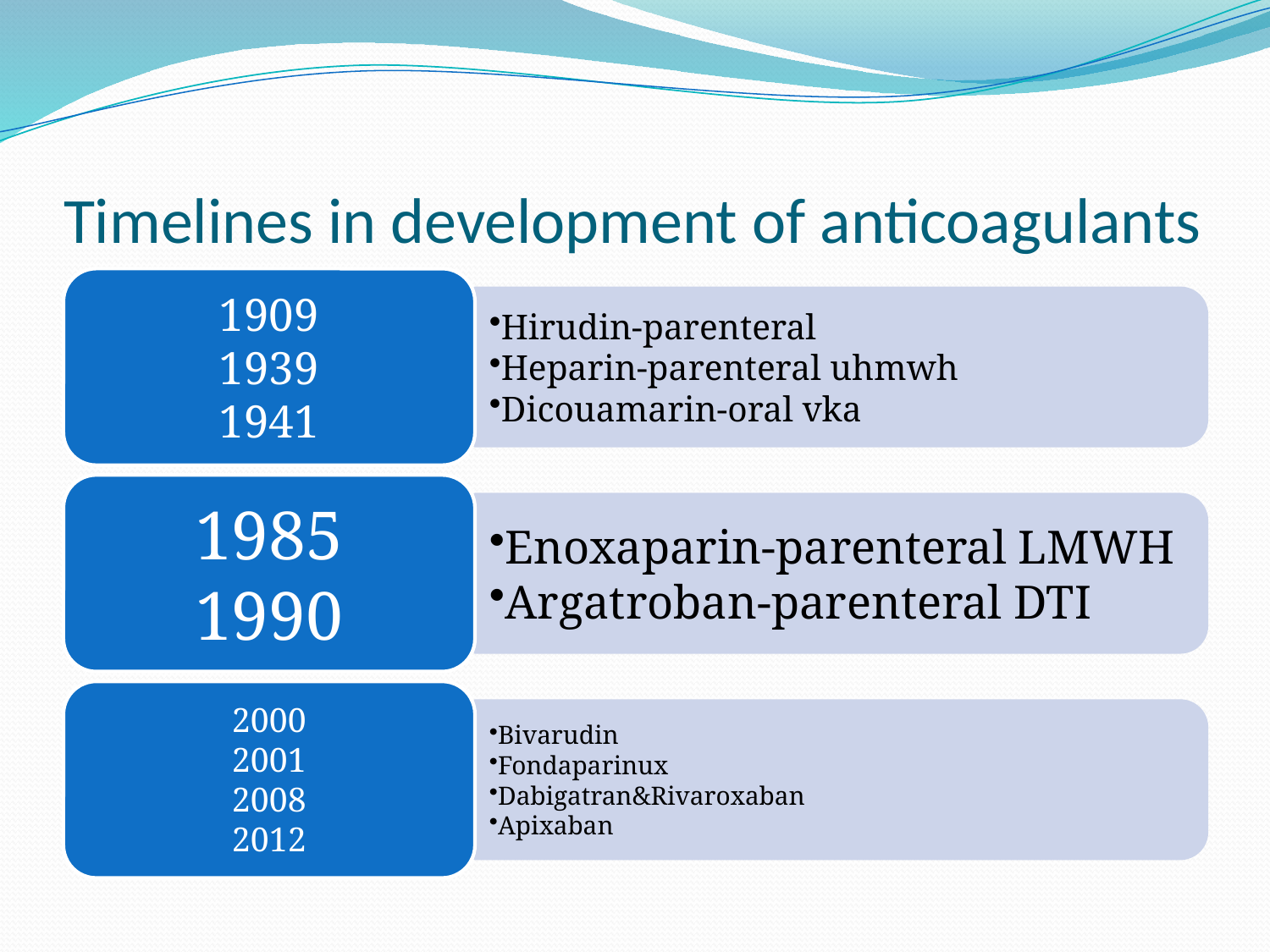

# Timelines in development of anticoagulants
1909
1939
1941
Hirudin-parenteral
Heparin-parenteral uhmwh
1985
1990
Enoxaparin-parenteral LMWH
Argatroban-parenteral DTI
2000
2001
2008
2012
Bivarudin
Fondaparinux
Dicouamarin-oral vka
Dabigatran&Rivaroxaban
Apixaban